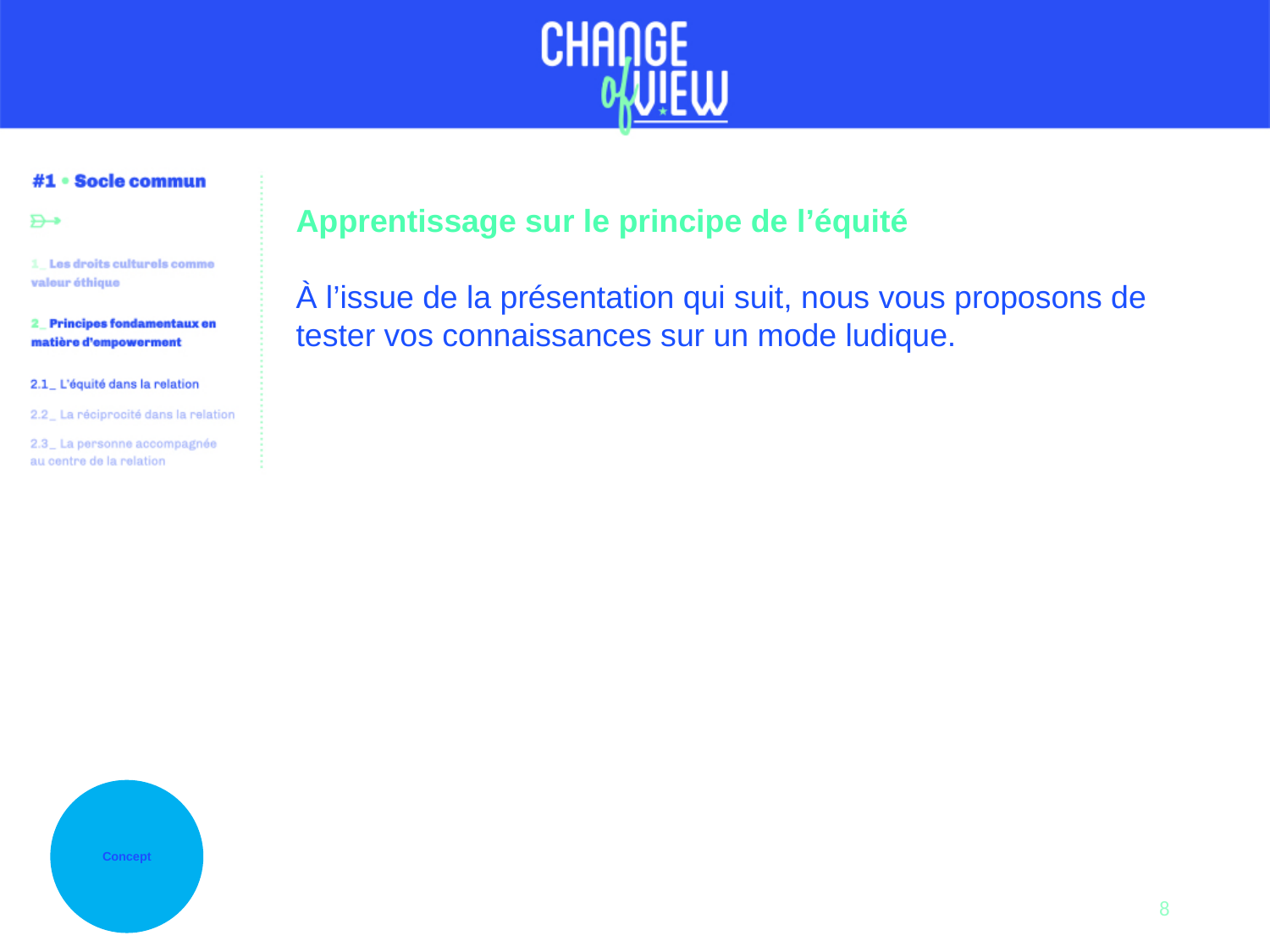

Apprentissage sur le principe de l’équité

À l’issue de la présentation qui suit, nous vous proposons de tester vos connaissances sur un mode ludique.
Concept
8